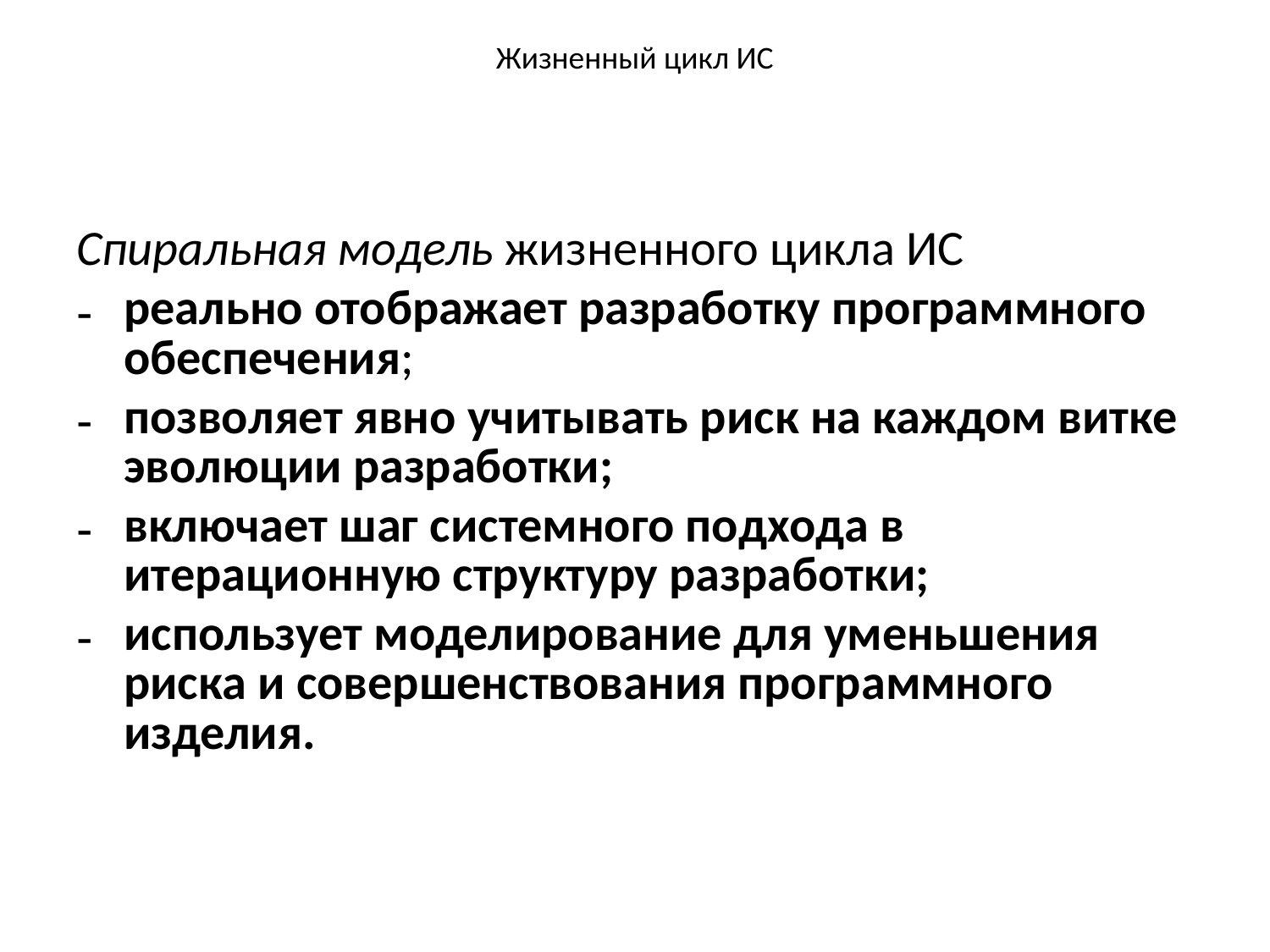

# Жизненный цикл ИС
Спиральная модель жизненного цикла ИС
реально отображает разработку программного обеспечения;
позволяет явно учитывать риск на каждом витке эволюции разработки;
включает шаг системного подхода в итерационную структуру разработки;
использует моделирование для уменьшения риска и совершенствования программного изделия.